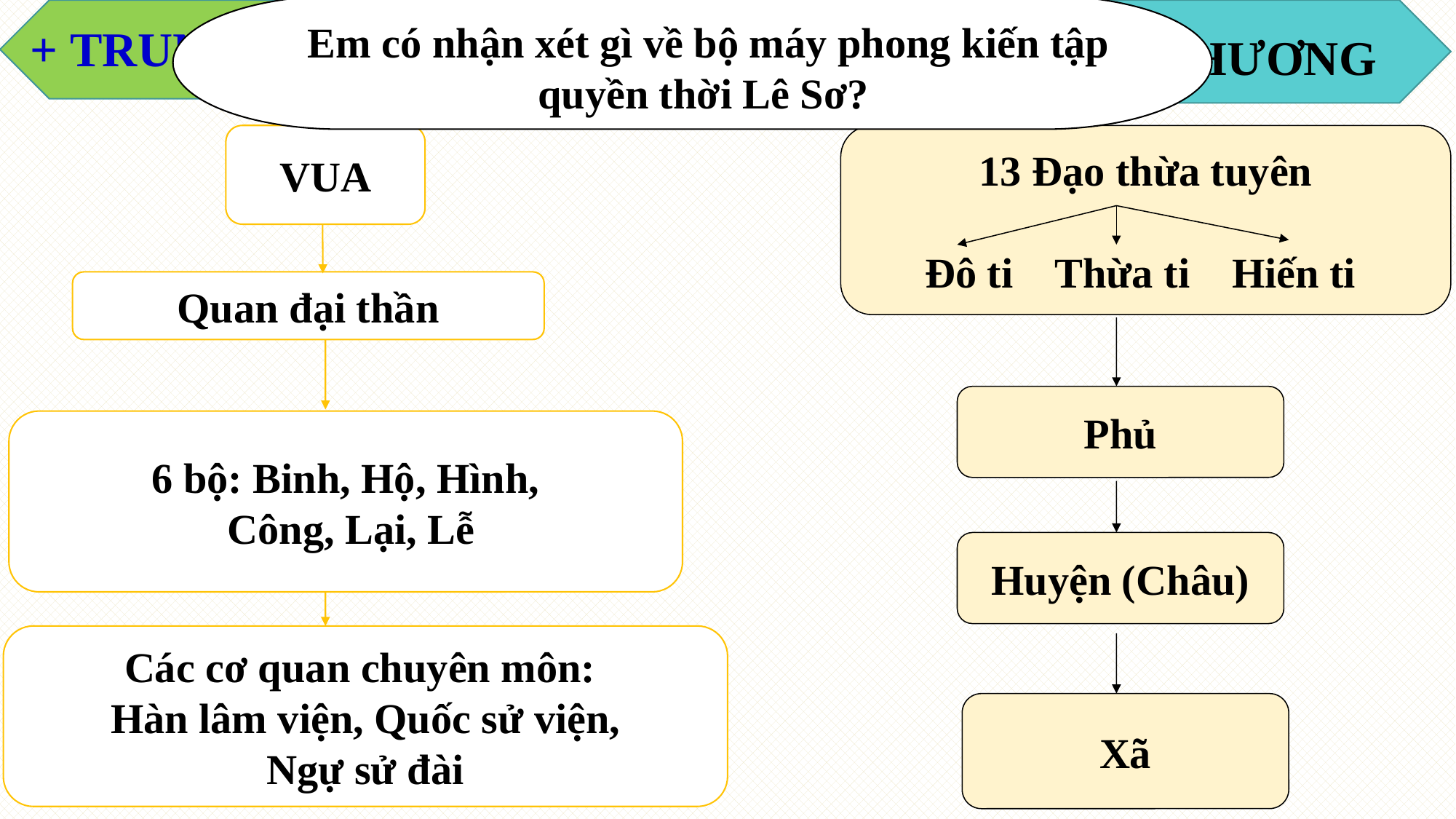

+ TRUNG ƯƠNG

+ ĐỊA PHƯƠNG

Em có nhận xét gì về bộ máy phong kiến tập quyền thời Lê Sơ?
SƠ ĐỒ BỘ MÁY
VUA

Quan đại thần

6 bộ: Binh, Hộ, Hình,
 Công, Lại, Lễ

Các cơ quan chuyên môn:
Hàn lâm viện, Quốc sử viện,
Ngự sử đài
13 Đạo thừa tuyên

Đô ti    Thừa ti    Hiến ti

Phủ

Huyện (Châu)

Xã